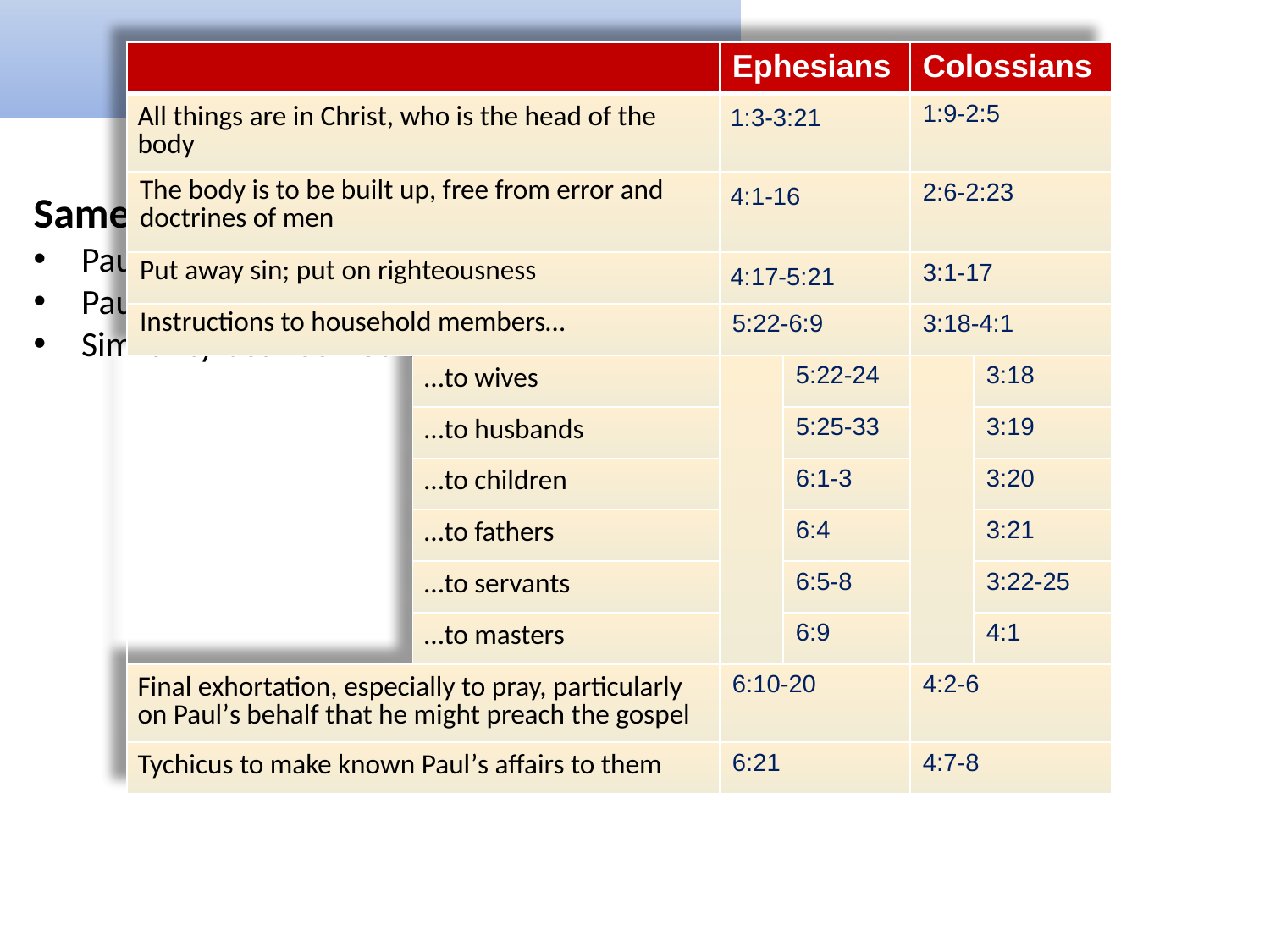

EPHESIANS
WHEN?
|  |  | Ephesians |  | Colossians |  |
| --- | --- | --- | --- | --- | --- |
| All things are in Christ, who is the head of the body |  | 1:3-3:21 |  | 1:9-2:5 |  |
| The body is to be built up, free from error and doctrines of men |  | 4:1-16 |  | 2:6-2:23 |  |
| Put away sin; put on righteousness |  | 4:17-5:21 |  | 3:1-17 |  |
| Instructions to household members… |  | 5:22-6:9 |  | 3:18-4:1 |  |
|  | ...to wives |  | 5:22-24 |  | 3:18 |
|  | ...to husbands |  | 5:25-33 |  | 3:19 |
|  | ...to children |  | 6:1-3 |  | 3:20 |
|  | ...to fathers |  | 6:4 |  | 3:21 |
|  | ...to servants |  | 6:5-8 |  | 3:22-25 |
|  | ...to masters |  | 6:9 |  | 4:1 |
| Final exhortation, especially to pray, particularly on Paul’s behalf that he might preach the gospel |  | 6:10-20 |  | 4:2-6 |  |
| Tychicus to make known Paul’s affairs to them |  | 6:21 |  | 4:7-8 |  |
Same time as Colossians and Philemon
Paul’s messenger, Tychicus
Paul’s companions
Similarity between Colossians and Ephesians
with Onesimus
& Paul’s message to Archippus